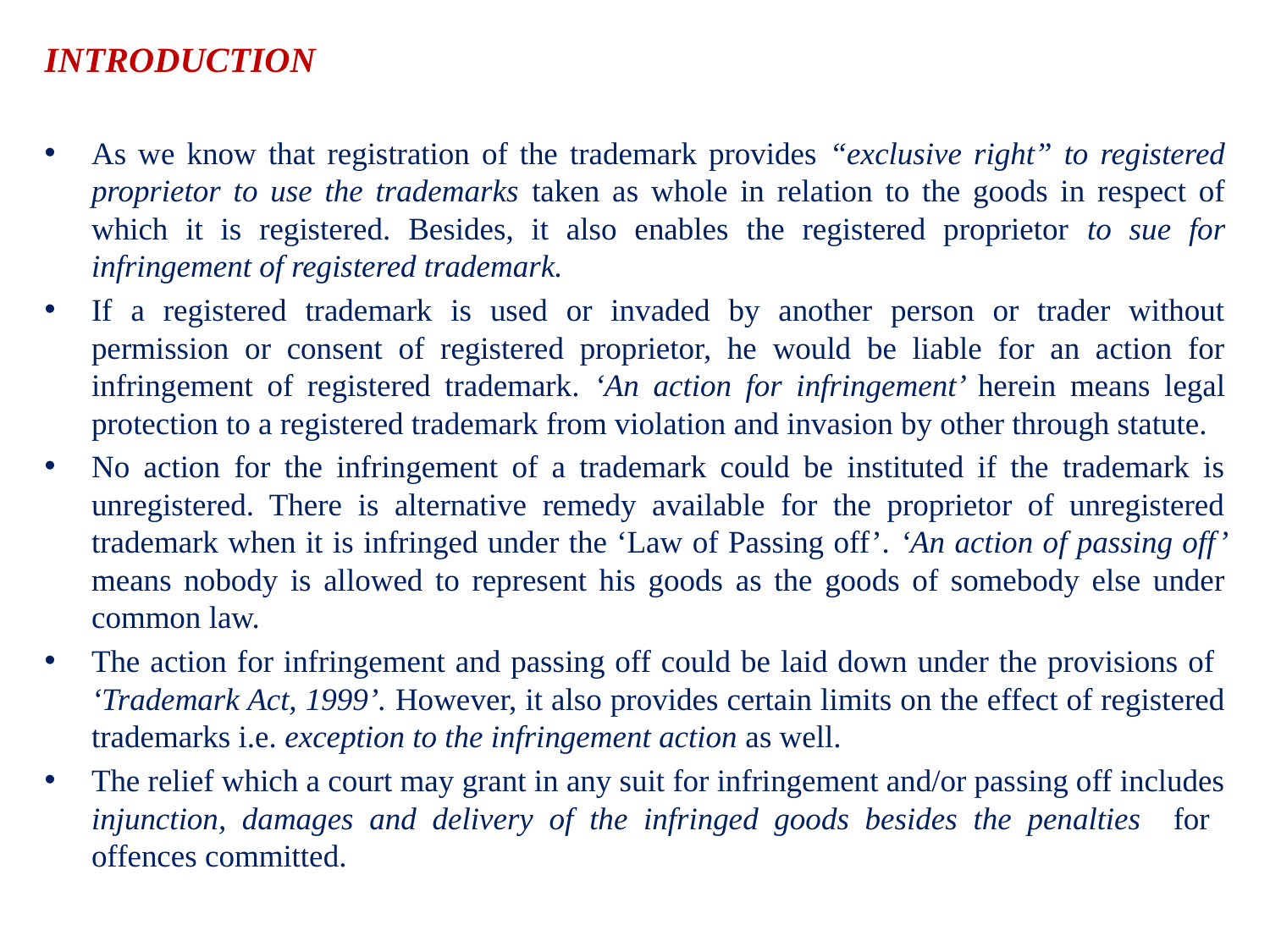

# INTRODUCTION
As we know that registration of the trademark provides “exclusive right” to registered proprietor to use the trademarks taken as whole in relation to the goods in respect of which it is registered. Besides, it also enables the registered proprietor to sue for infringement of registered trademark.
If a registered trademark is used or invaded by another person or trader without permission or consent of registered proprietor, he would be liable for an action for infringement of registered trademark. ‘An action for infringement’ herein means legal protection to a registered trademark from violation and invasion by other through statute.
No action for the infringement of a trademark could be instituted if the trademark is unregistered. There is alternative remedy available for the proprietor of unregistered trademark when it is infringed under the ‘Law of Passing off’. ‘An action of passing off’ means nobody is allowed to represent his goods as the goods of somebody else under common law.
The action for infringement and passing off could be laid down under the provisions of  ‘Trademark Act, 1999’. However, it also provides certain limits on the effect of registered trademarks i.e. exception to the infringement action as well.
The relief which a court may grant in any suit for infringement and/or passing off includes injunction, damages and delivery of the infringed goods besides the penalties  for  offences committed.